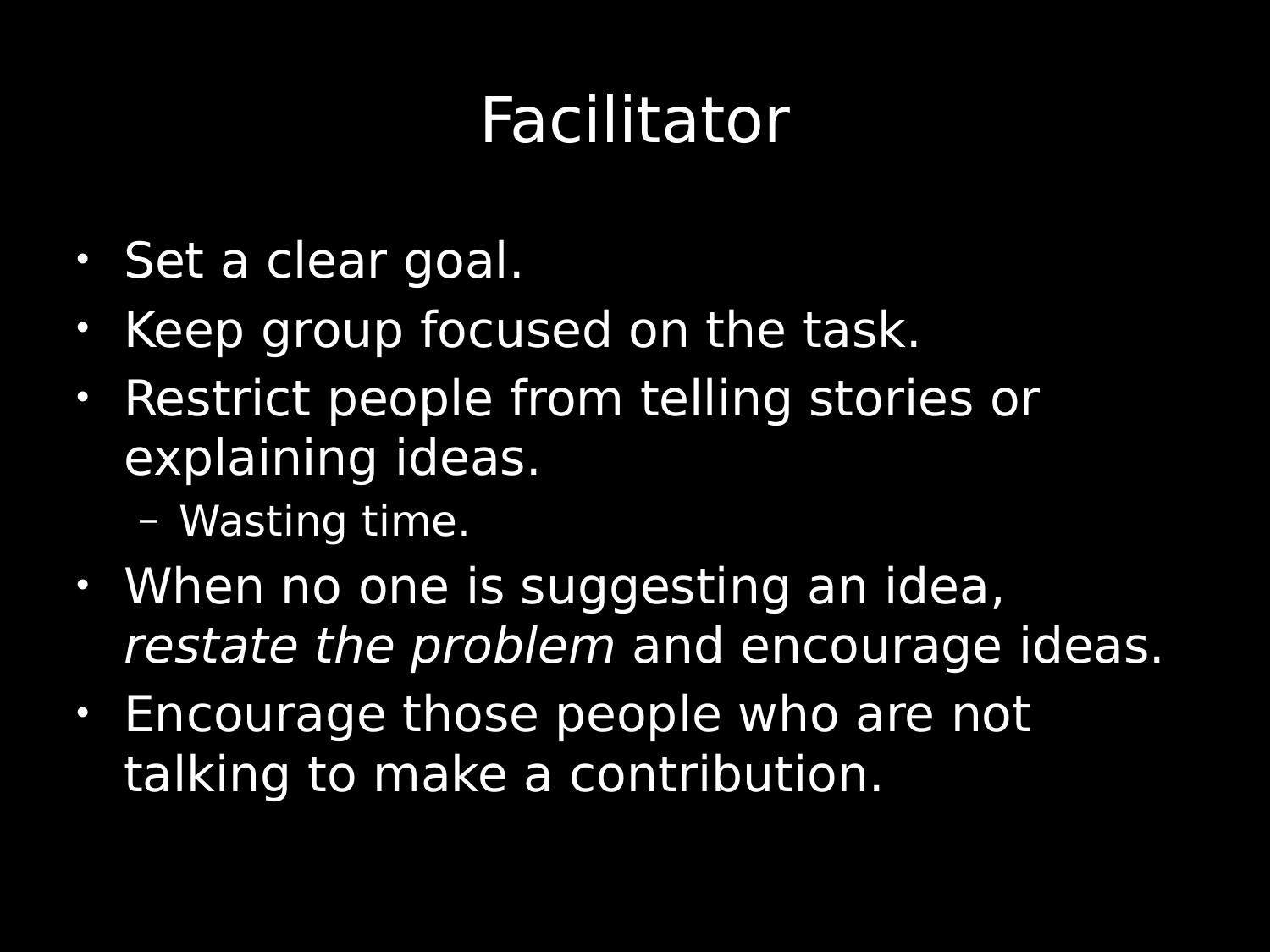

# Facilitator
Set a clear goal.
Keep group focused on the task.
Restrict people from telling stories or explaining ideas.
Wasting time.
When no one is suggesting an idea, restate the problem and encourage ideas.
Encourage those people who are not talking to make a contribution.